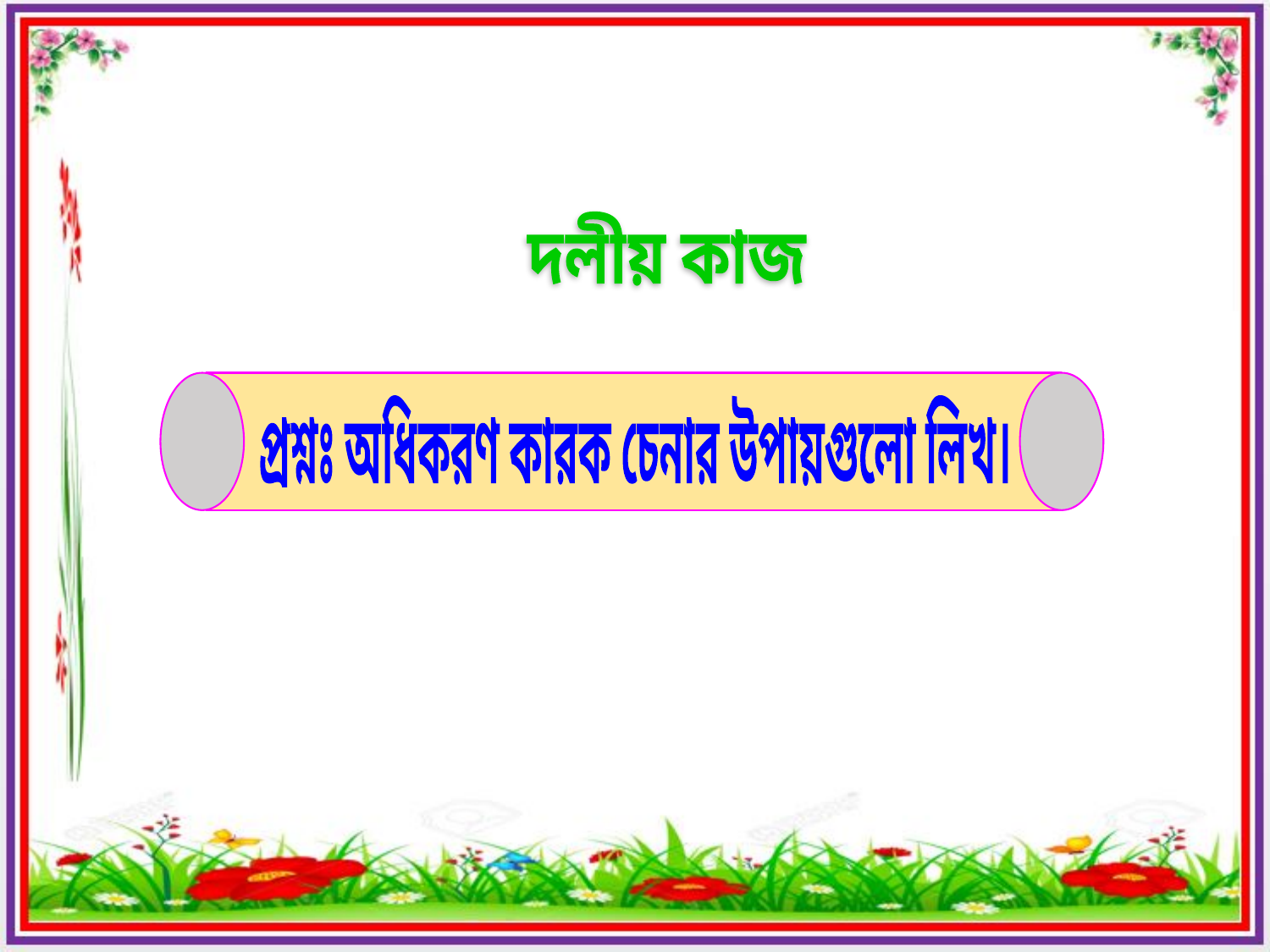

দলীয় কাজ

প্রশ্নঃ অধিকরণ কারক চেনার উপায়গুলো লিখ।